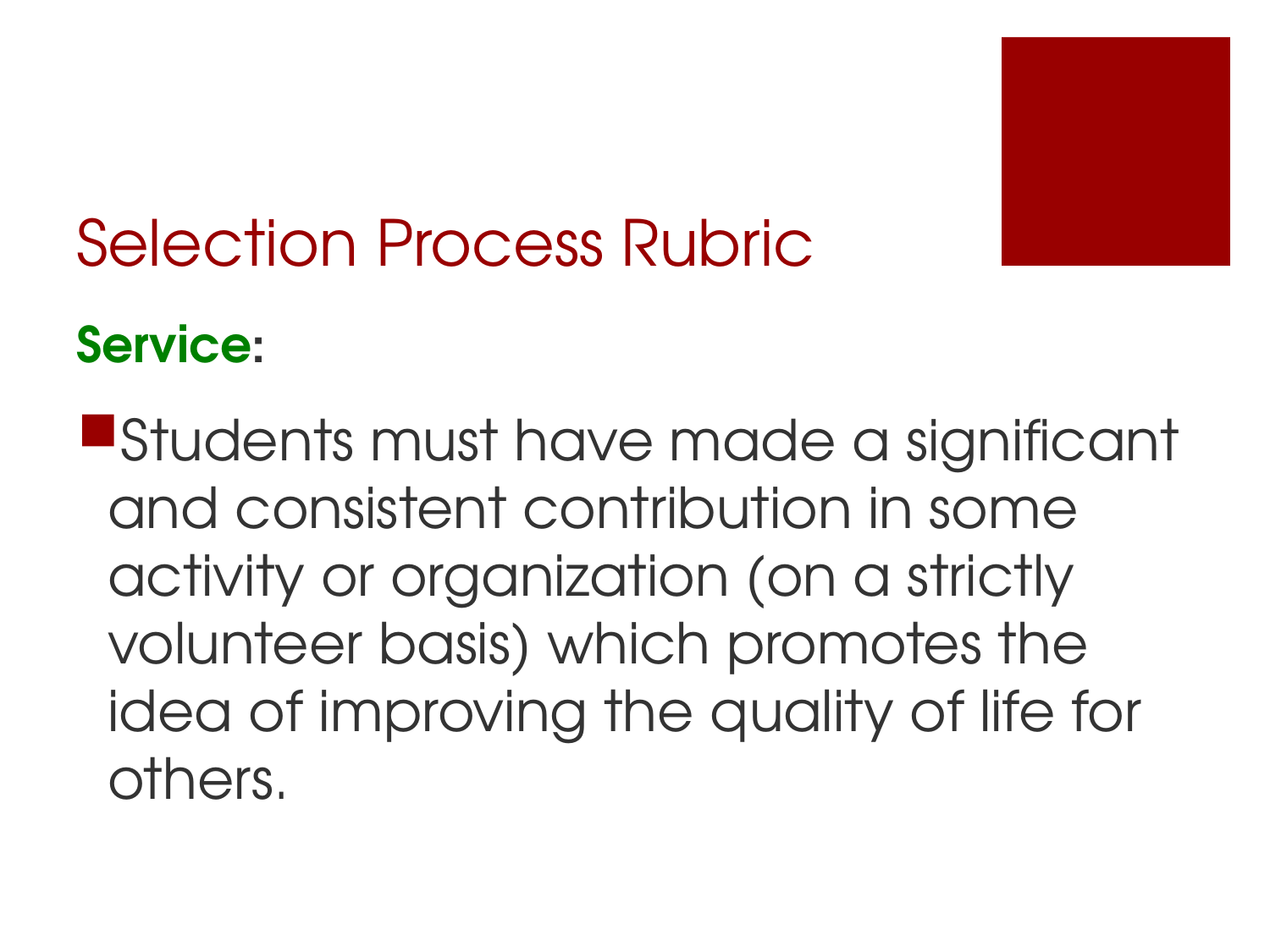

# Selection Process Rubric
Service:
Students must have made a significant and consistent contribution in some activity or organization (on a strictly volunteer basis) which promotes the idea of improving the quality of life for others.